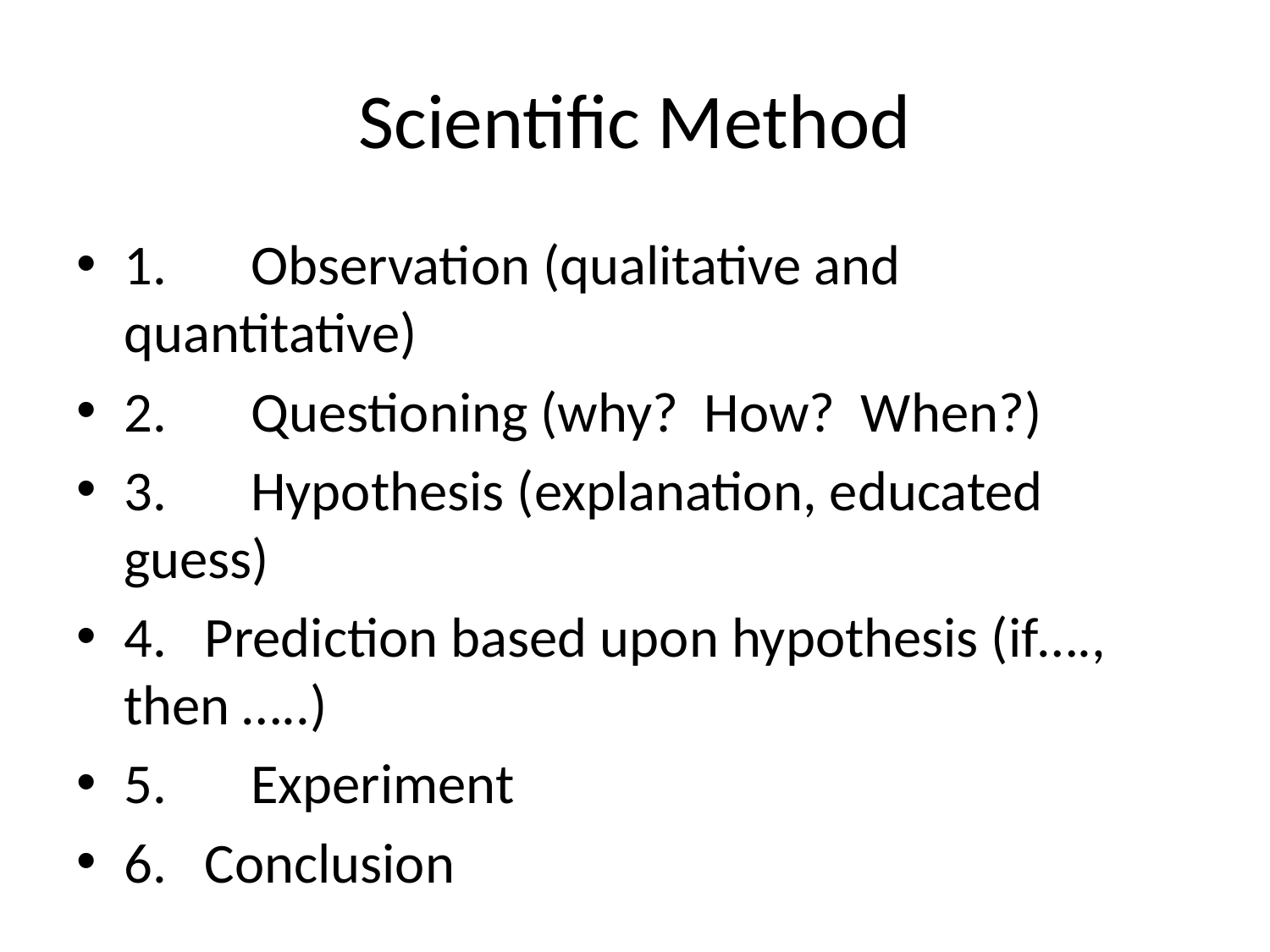

# Scientific Method
1.	Observation (qualitative and quantitative)
2.	Questioning (why?  How?  When?)
3.  	Hypothesis (explanation, educated guess)
4.   Prediction based upon hypothesis (if…., then …..)
5.	Experiment
6.   Conclusion